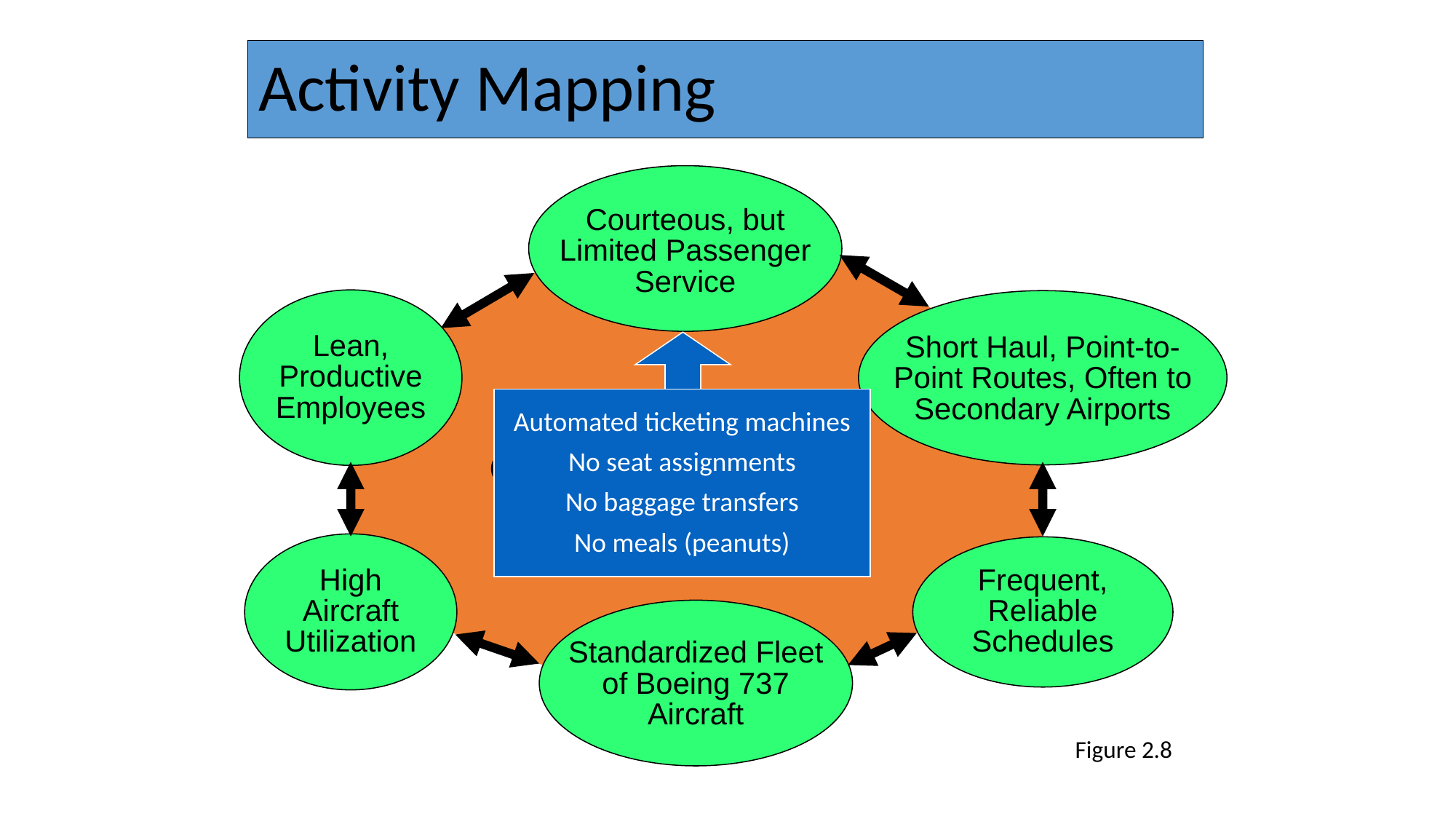

# Activity Mapping

Courteous, but Limited Passenger Service

Lean, Productive Employees

Short Haul, Point-to-Point Routes, Often to Secondary Airports

High Aircraft Utilization

Frequent, Reliable Schedules
Competitive Advantage:
Low Cost

Standardized Fleet of Boeing 737 Aircraft

Automated ticketing machines
No seat assignments
No baggage transfers
No meals (peanuts)
Figure 2.8